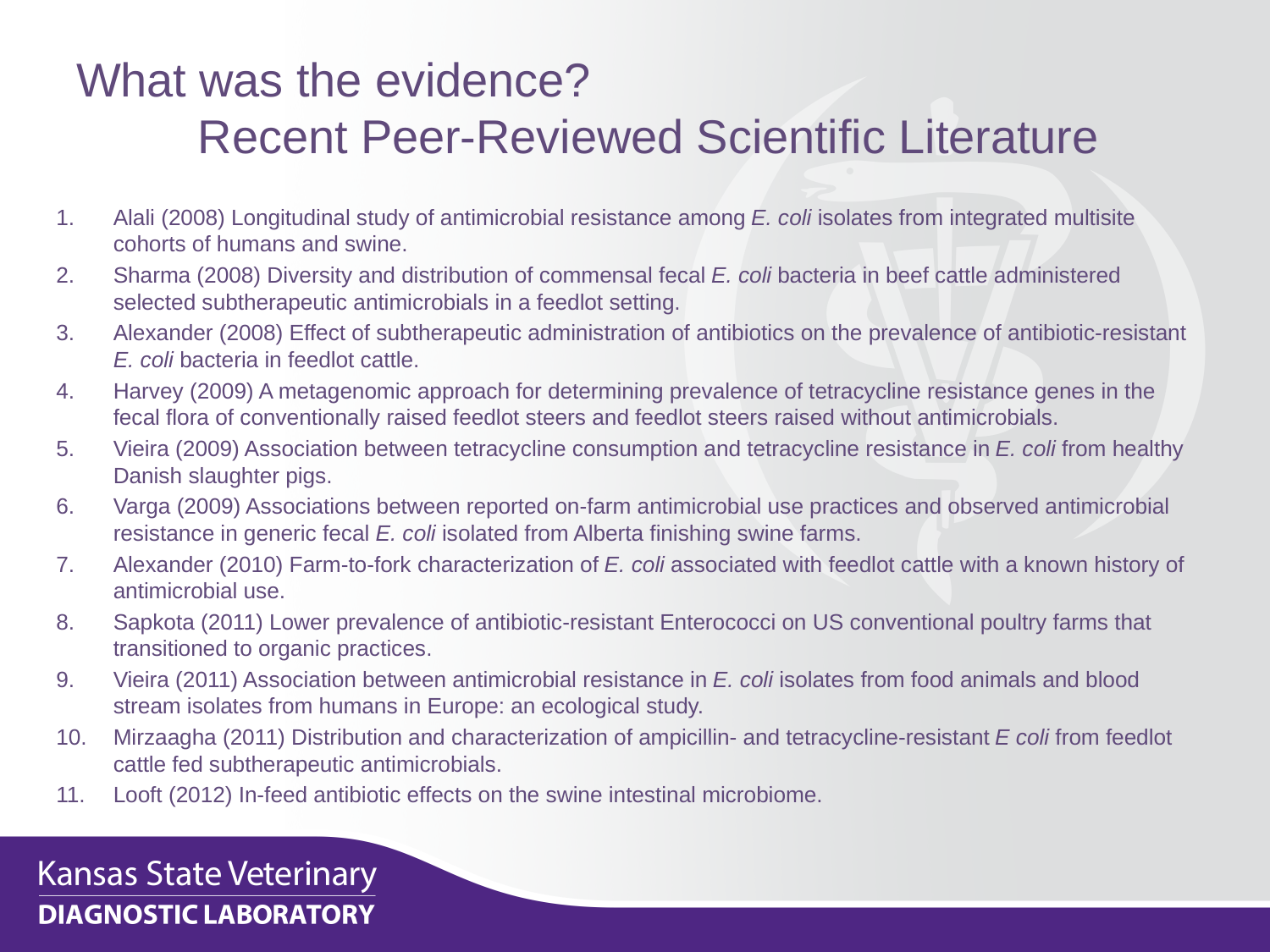

# What was the evidence? Recent Peer-Reviewed Scientific Literature
Alali (2008) Longitudinal study of antimicrobial resistance among E. coli isolates from integrated multisite cohorts of humans and swine.
Sharma (2008) Diversity and distribution of commensal fecal E. coli bacteria in beef cattle administered selected subtherapeutic antimicrobials in a feedlot setting.
Alexander (2008) Effect of subtherapeutic administration of antibiotics on the prevalence of antibiotic-resistant E. coli bacteria in feedlot cattle.
Harvey (2009) A metagenomic approach for determining prevalence of tetracycline resistance genes in the fecal flora of conventionally raised feedlot steers and feedlot steers raised without antimicrobials.
Vieira (2009) Association between tetracycline consumption and tetracycline resistance in E. coli from healthy Danish slaughter pigs.
Varga (2009) Associations between reported on-farm antimicrobial use practices and observed antimicrobial resistance in generic fecal E. coli isolated from Alberta finishing swine farms.
Alexander (2010) Farm-to-fork characterization of E. coli associated with feedlot cattle with a known history of antimicrobial use.
Sapkota (2011) Lower prevalence of antibiotic-resistant Enterococci on US conventional poultry farms that transitioned to organic practices.
Vieira (2011) Association between antimicrobial resistance in E. coli isolates from food animals and blood stream isolates from humans in Europe: an ecological study.
Mirzaagha (2011) Distribution and characterization of ampicillin- and tetracycline-resistant E coli from feedlot cattle fed subtherapeutic antimicrobials.
Looft (2012) In-feed antibiotic effects on the swine intestinal microbiome.